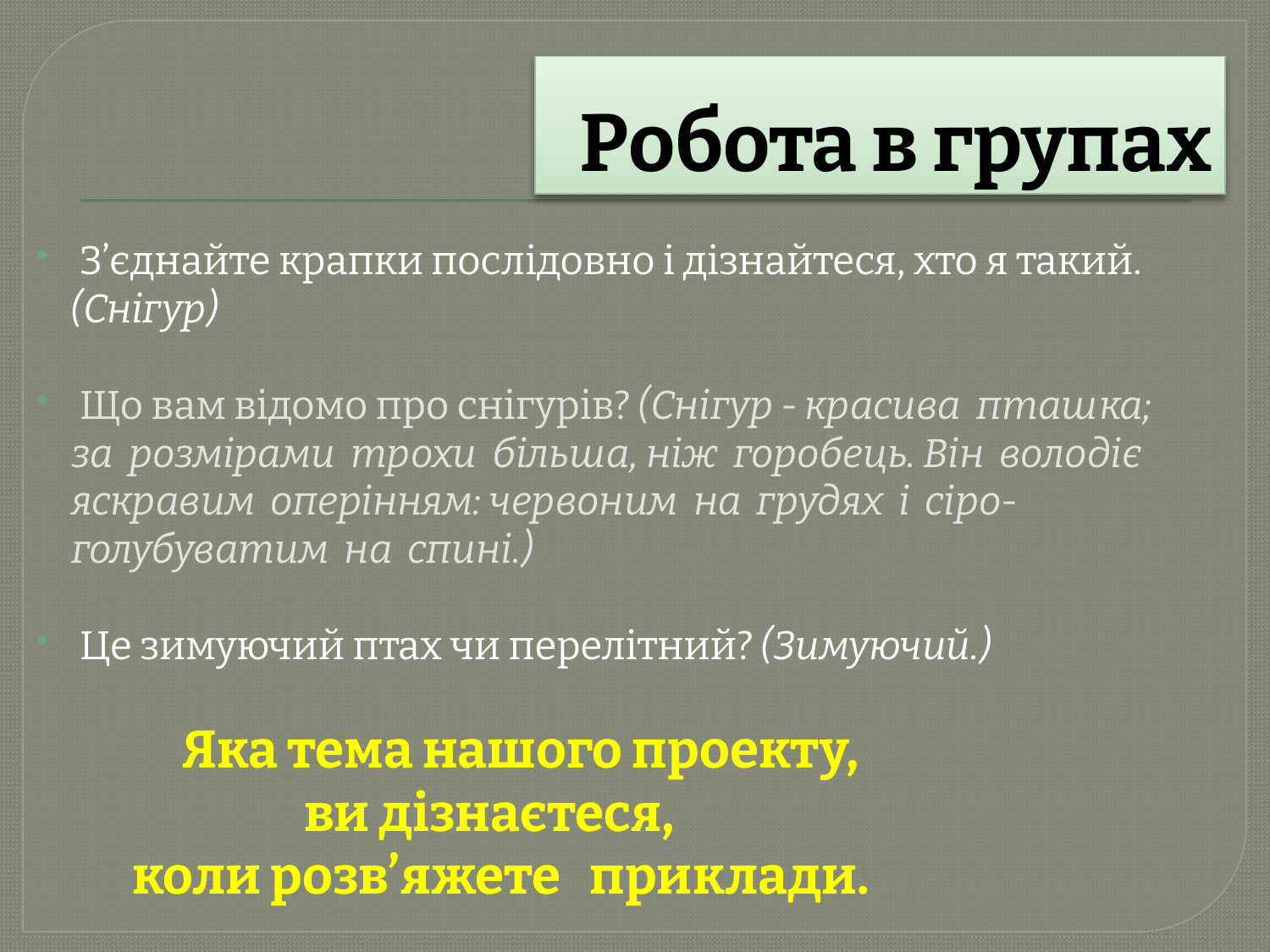

# Робота в групах
 З’єднайте крапки послідовно і дізнайтеся, хто я такий. (Снігур)

 Що вам відомо про снігурів? (Снігур - красива  пташка; за  розмірами  трохи  більша, ніж  горобець. Він  володіє  яскравим  оперінням: червоним  на  грудях  і  сіро-голубуватим  на  спині.)

 Це зимуючий птах чи перелітний? (Зимуючий.)

                  Яка тема нашого проекту,
                            ви дізнаєтеся,
          коли розв’яжете   приклади.